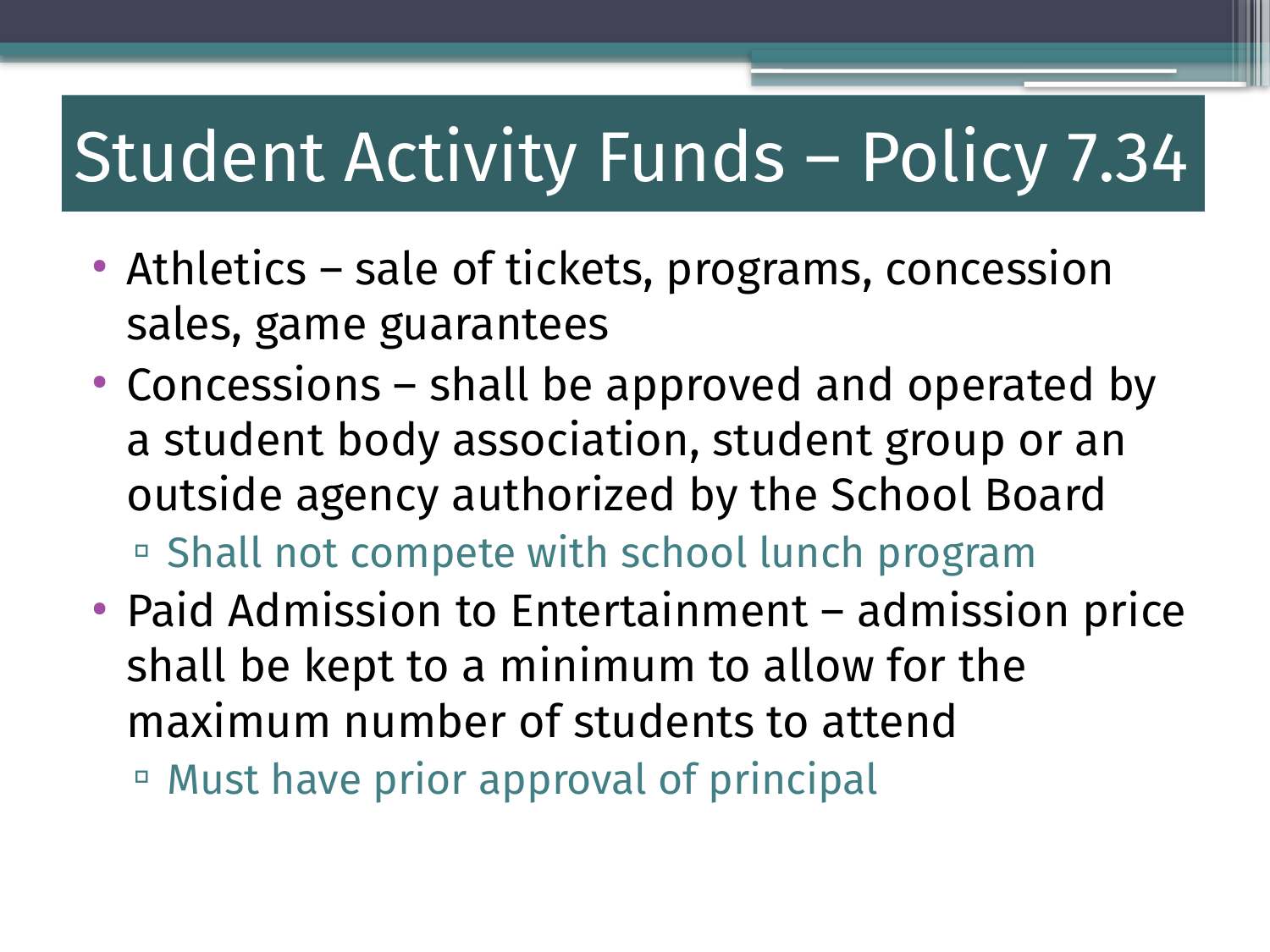

# Student Activity Funds – Policy 7.34
Athletics – sale of tickets, programs, concession sales, game guarantees
Concessions – shall be approved and operated by a student body association, student group or an outside agency authorized by the School Board
Shall not compete with school lunch program
Paid Admission to Entertainment – admission price shall be kept to a minimum to allow for the maximum number of students to attend
Must have prior approval of principal